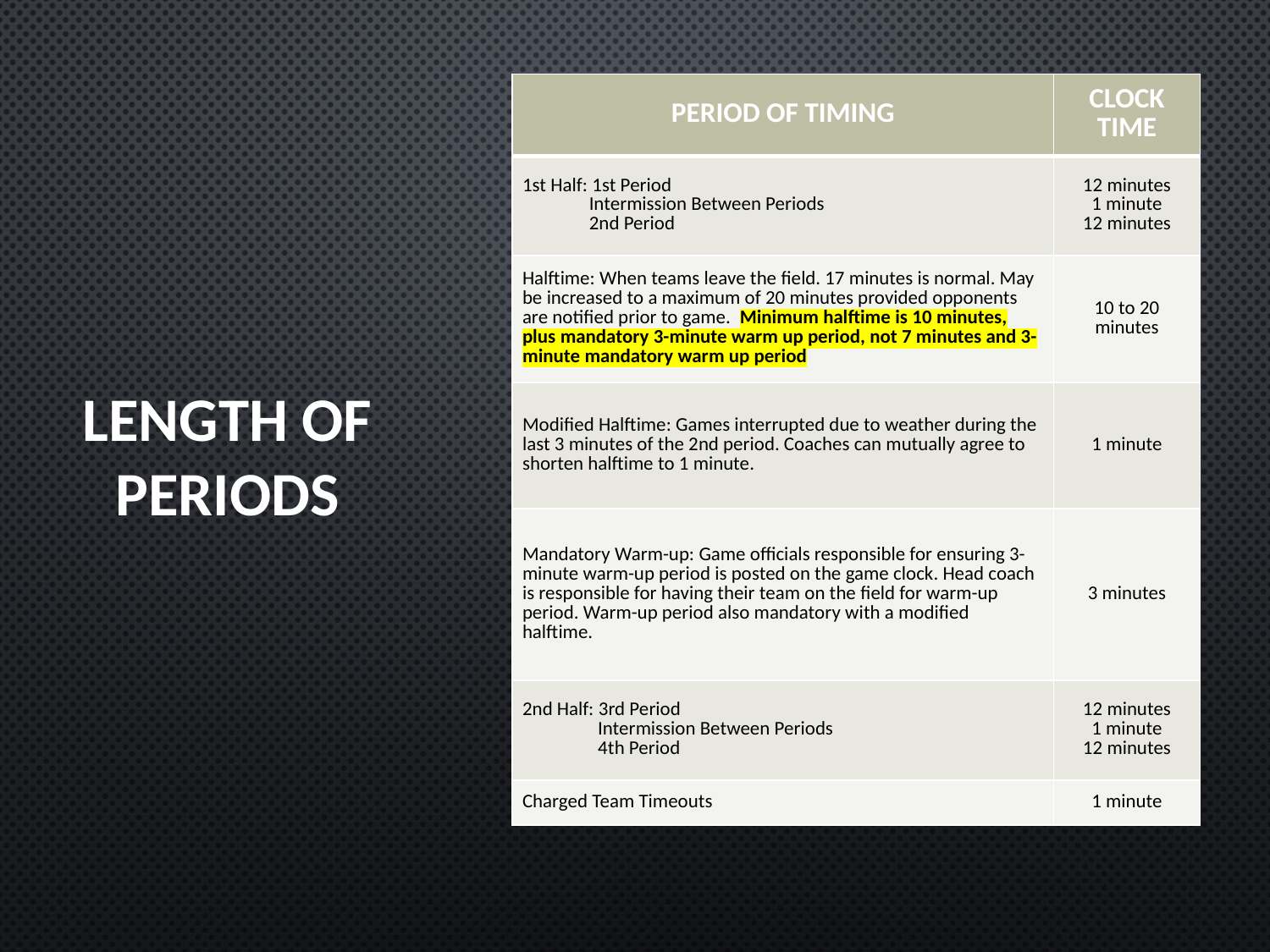

| PERIOD OF TIMING | CLOCK TIME |
| --- | --- |
| 1st Half: 1st Period Intermission Between Periods 2nd Period | 12 minutes 1 minute 12 minutes |
| Halftime: When teams leave the field. 17 minutes is normal. May be increased to a maximum of 20 minutes provided opponents are notified prior to game. Minimum halftime is 10 minutes, plus mandatory 3-minute warm up period, not 7 minutes and 3-minute mandatory warm up period | 10 to 20 minutes |
| Modified Halftime: Games interrupted due to weather during the last 3 minutes of the 2nd period. Coaches can mutually agree to shorten halftime to 1 minute. | 1 minute |
| Mandatory Warm-up: Game officials responsible for ensuring 3-minute warm-up period is posted on the game clock. Head coach is responsible for having their team on the field for warm-up period. Warm-up period also mandatory with a modified halftime. | 3 minutes |
| 2nd Half: 3rd Period Intermission Between Periods 4th Period | 12 minutes 1 minute 12 minutes |
| Charged Team Timeouts | 1 minute |
# Length of Periods